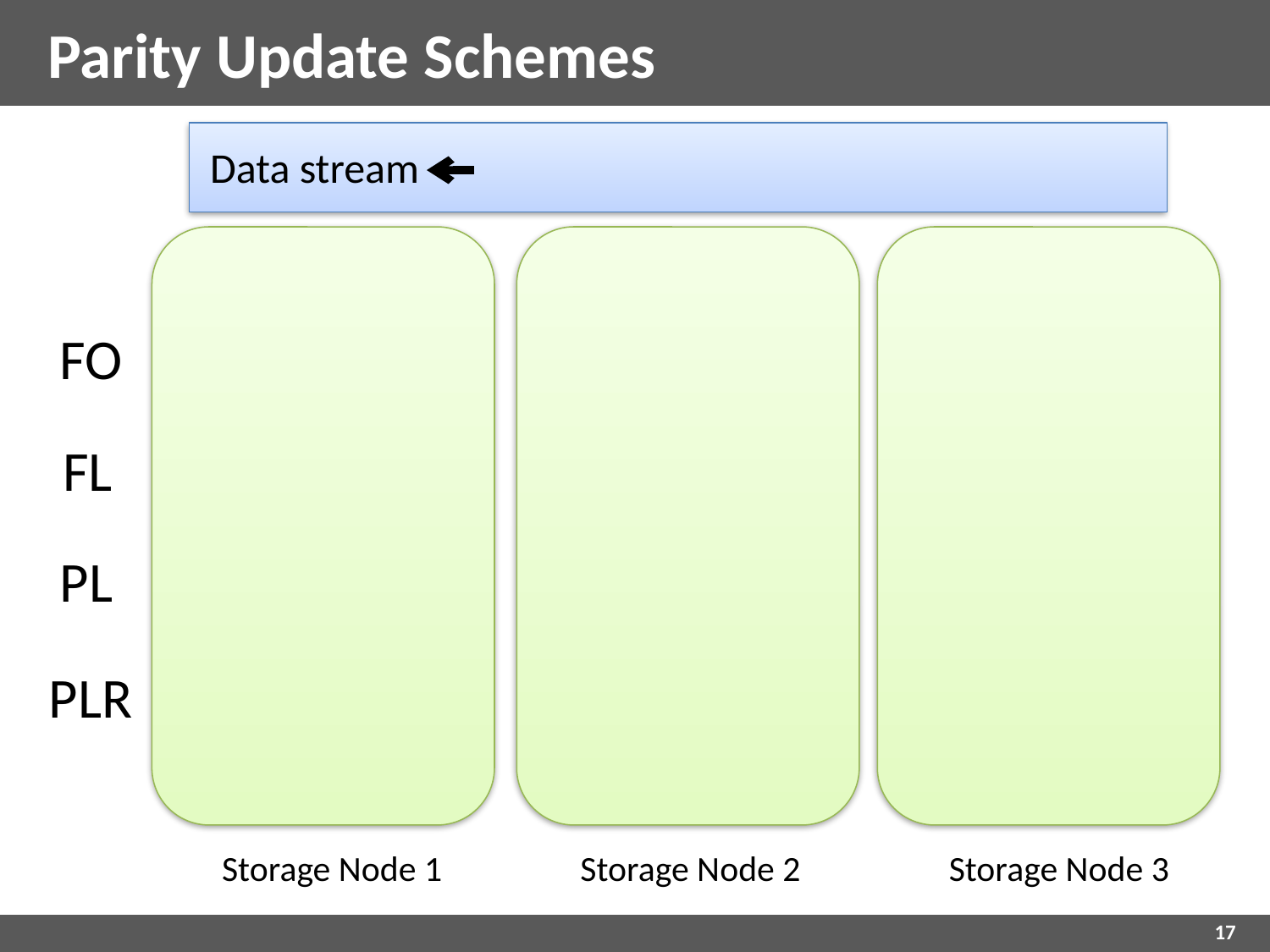

# Parity Update Schemes

Data stream

FO
FL
PL
PLR
Storage Node 1
Storage Node 2
Storage Node 3
17